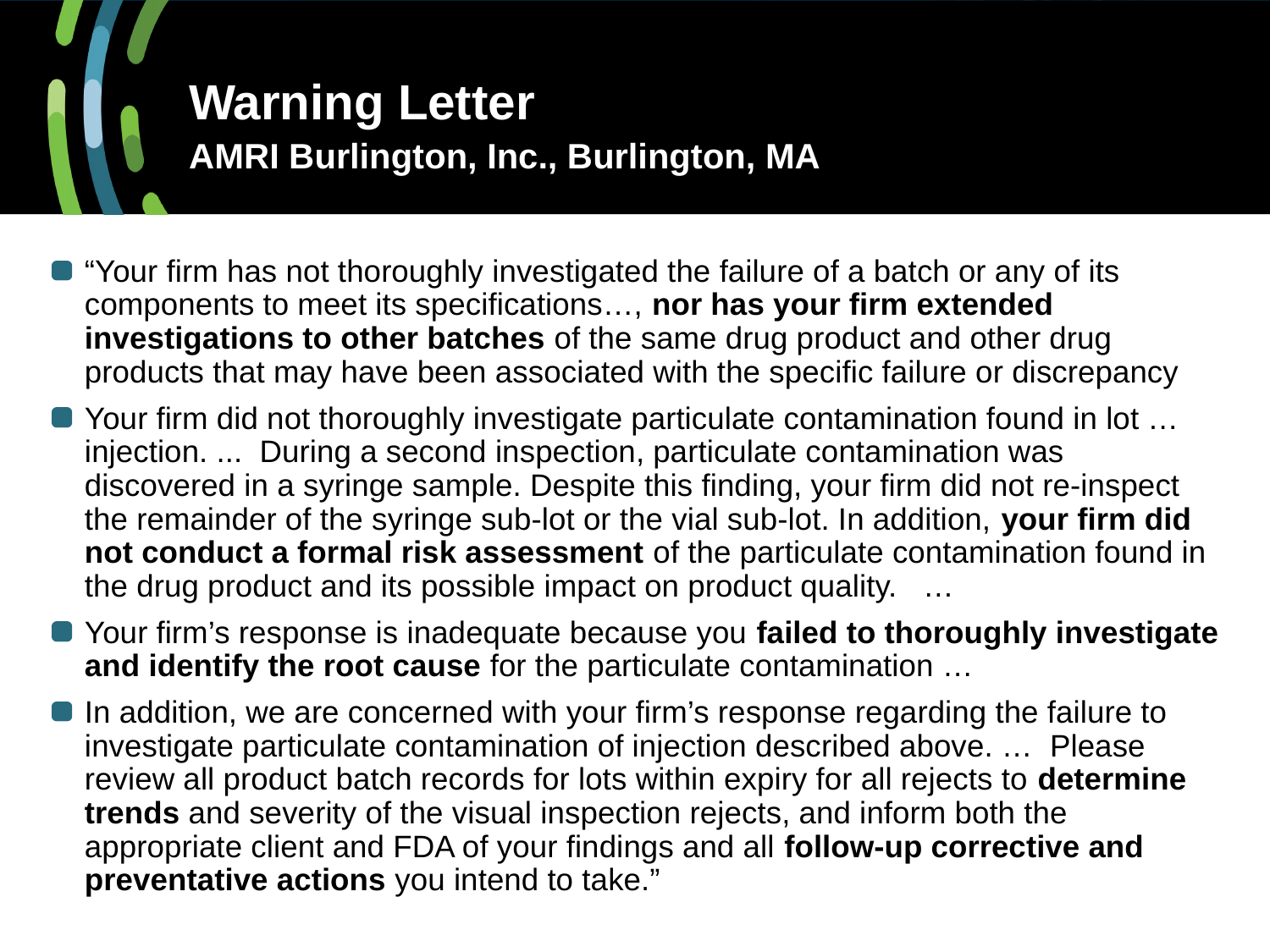

# Warning Letter AMRI Burlington, Inc., Burlington, MA
“Your firm has not thoroughly investigated the failure of a batch or any of its components to meet its specifications…, nor has your firm extended investigations to other batches of the same drug product and other drug products that may have been associated with the specific failure or discrepancy
Your firm did not thoroughly investigate particulate contamination found in lot … injection. ...  During a second inspection, particulate contamination was discovered in a syringe sample. Despite this finding, your firm did not re-inspect the remainder of the syringe sub-lot or the vial sub-lot. In addition, your firm did not conduct a formal risk assessment of the particulate contamination found in the drug product and its possible impact on product quality.   …
Your firm’s response is inadequate because you failed to thoroughly investigate and identify the root cause for the particulate contamination …
In addition, we are concerned with your firm’s response regarding the failure to investigate particulate contamination of injection described above. …  Please review all product batch records for lots within expiry for all rejects to determine trends and severity of the visual inspection rejects, and inform both the appropriate client and FDA of your findings and all follow-up corrective and preventative actions you intend to take.”